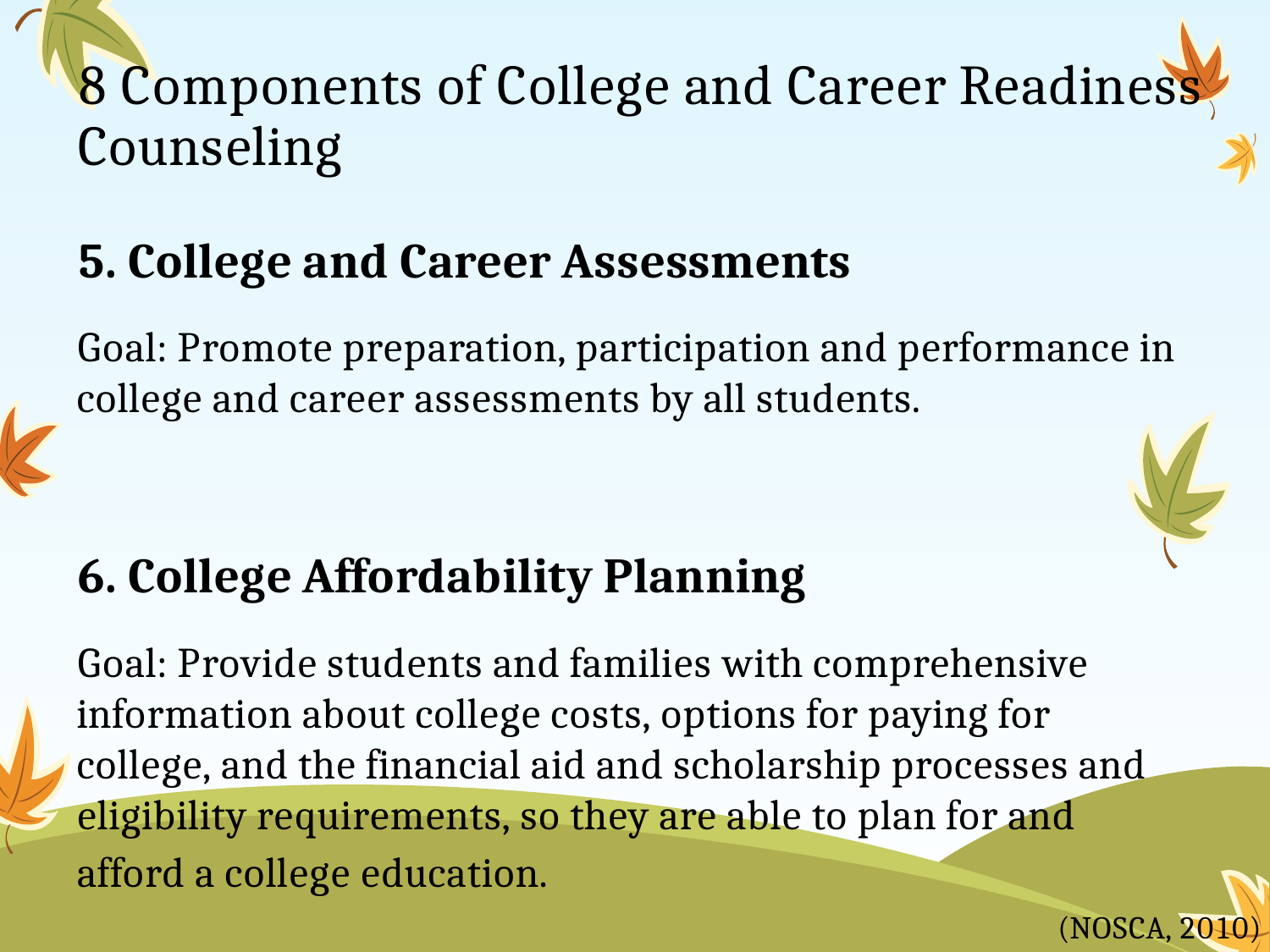

# 8 Components of College and Career Readiness Counseling
5. College and Career Assessments
Goal: Promote preparation, participation and performance in college and career assessments by all students.

6. College Affordability Planning
Goal: Provide students and families with comprehensive information about college costs, options for paying for college, and the financial aid and scholarship processes and eligibility requirements, so they are able to plan for and afford a college education.

(NOSCA, 2010)